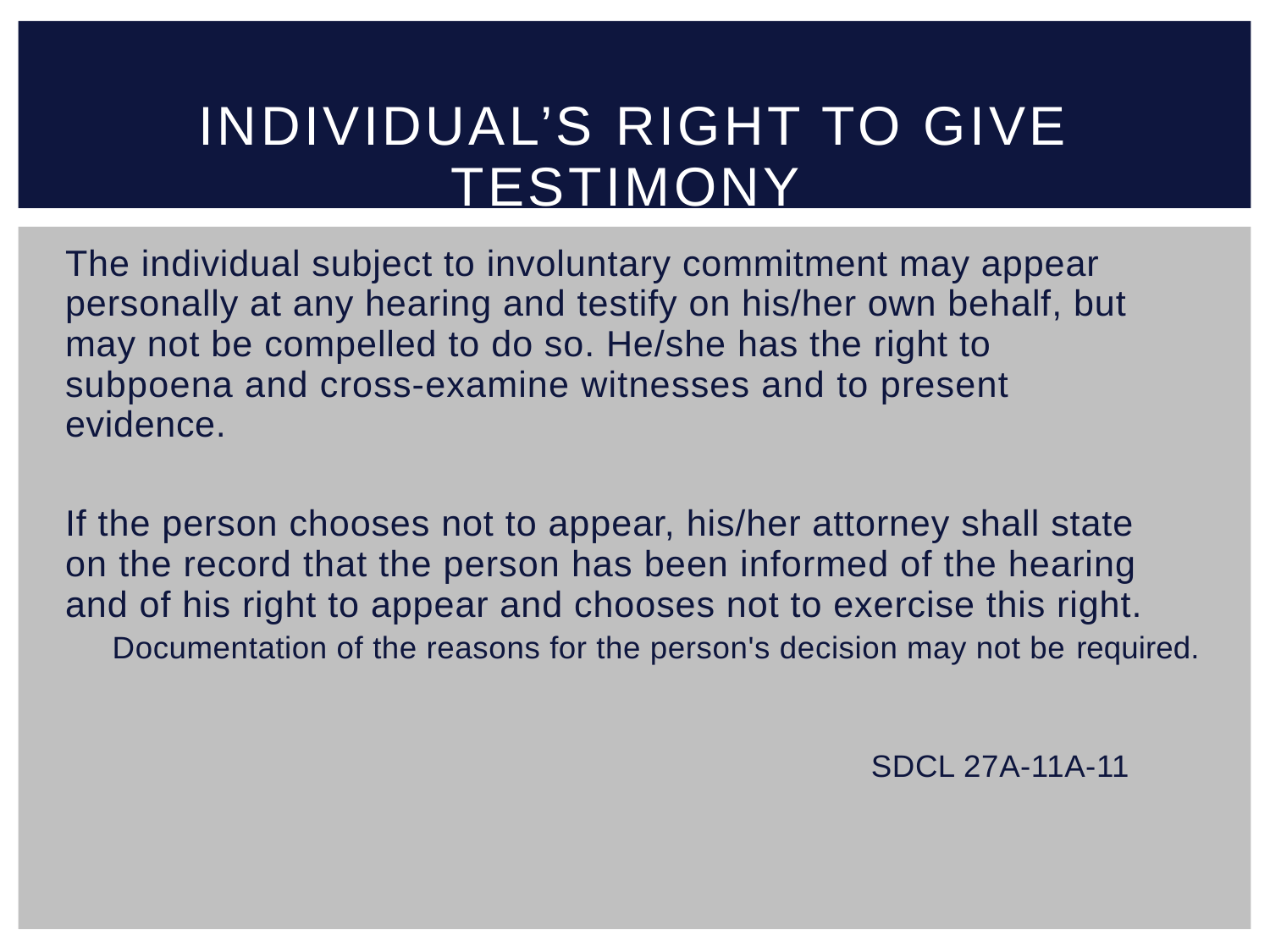

INDIVIDUAL’S RIGHT TO GIVE TESTIMONY
The individual subject to involuntary commitment may appear
personally at any hearing and testify on his/her own behalf, but
may not be compelled to do so. He/she has the right to
subpoena and cross-examine witnesses and to present
evidence.
If the person chooses not to appear, his/her attorney shall state
on the record that the person has been informed of the hearing
and of his right to appear and chooses not to exercise this right.
Documentation of the reasons for the person's decision may not be required.
SDCL 27A-11A-11